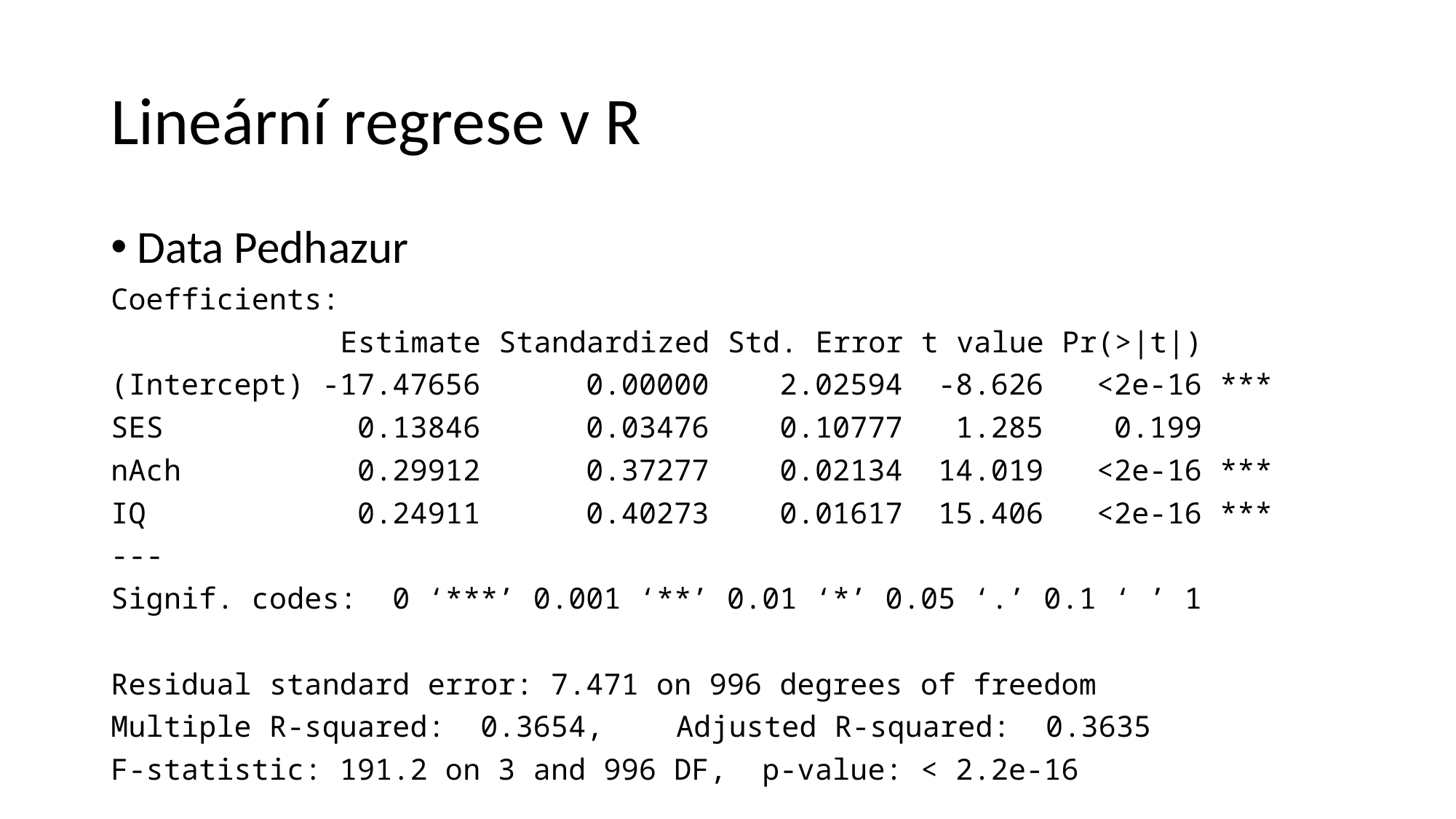

# Lineární regrese v R
Data Pedhazur
Coefficients:
             Estimate Standardized Std. Error t value Pr(>|t|)
(Intercept) -17.47656      0.00000    2.02594  -8.626   <2e-16 ***
SES           0.13846      0.03476    0.10777   1.285    0.199
nAch          0.29912      0.37277    0.02134  14.019   <2e-16 ***
IQ            0.24911      0.40273    0.01617  15.406   <2e-16 ***
---
Signif. codes:  0 ‘***’ 0.001 ‘**’ 0.01 ‘*’ 0.05 ‘.’ 0.1 ‘ ’ 1

Residual standard error: 7.471 on 996 degrees of freedom
Multiple R-squared:  0.3654,	Adjusted R-squared:  0.3635
F-statistic: 191.2 on 3 and 996 DF,  p-value: < 2.2e-16